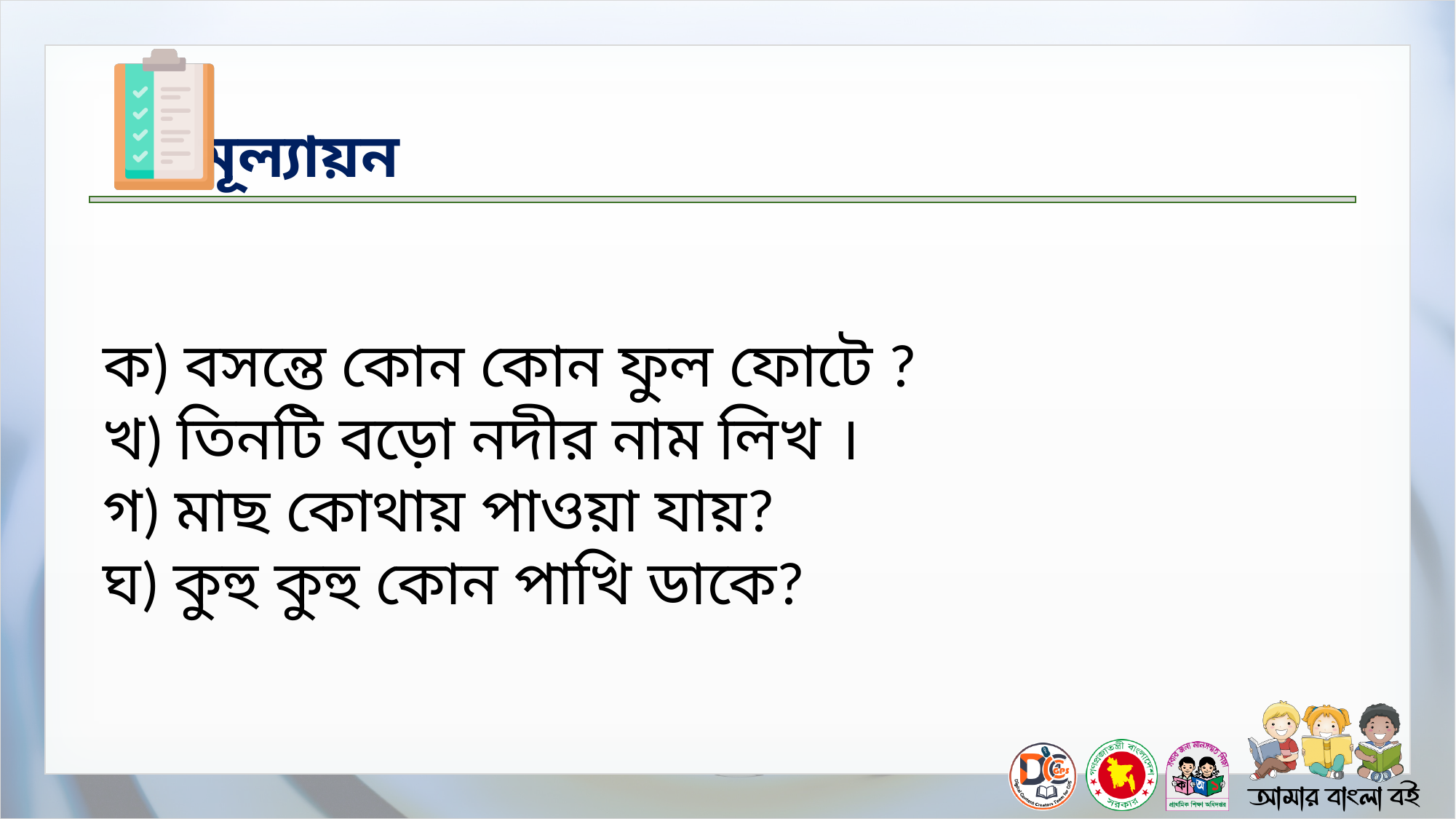

ক) বসন্তে কোন কোন ফুল ফোটে ?
খ) তিনটি বড়ো নদীর নাম লিখ ।
গ) মাছ কোথায় পাওয়া যায়?
ঘ) কুহু কুহু কোন পাখি ডাকে?